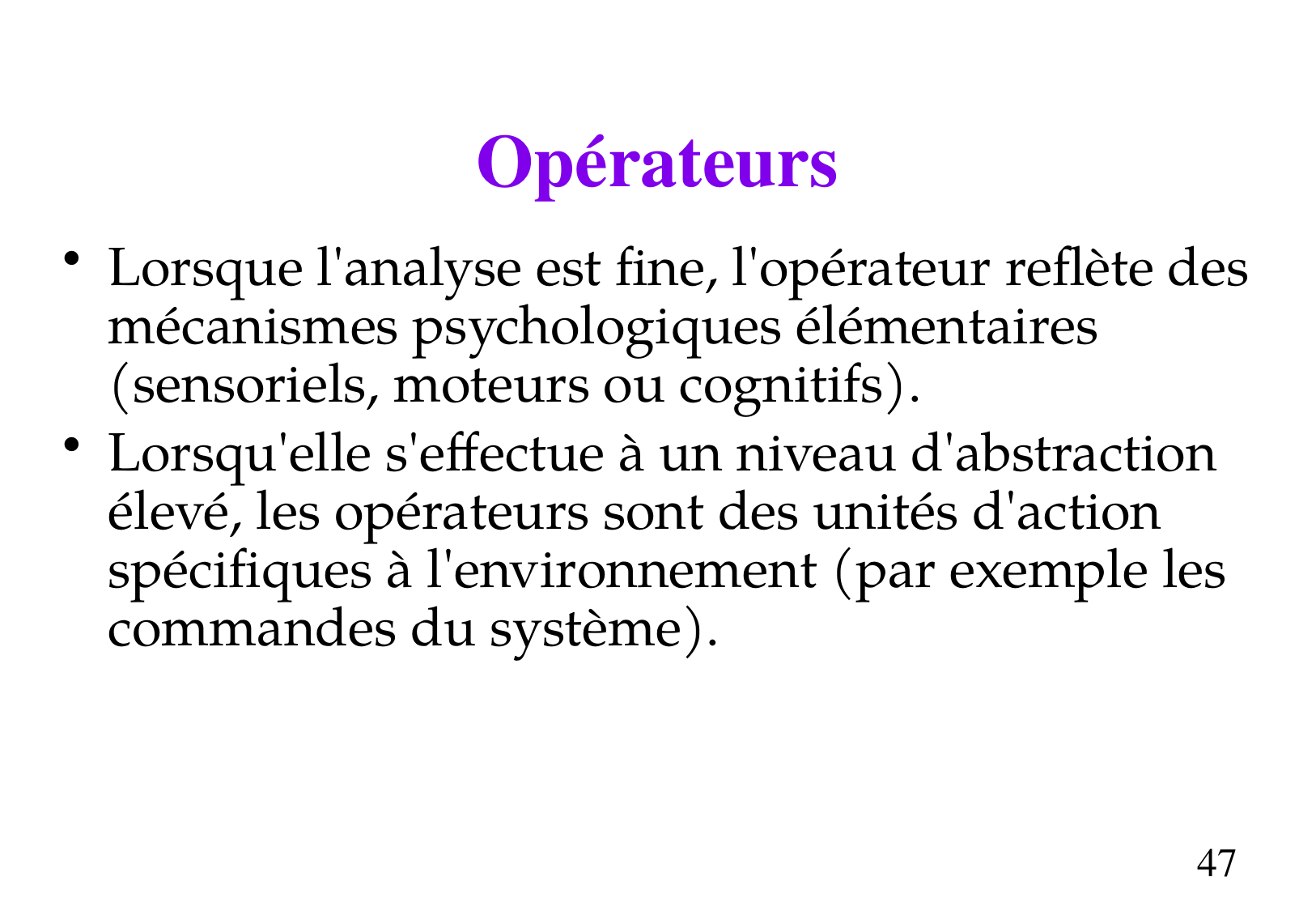

# Opérateurs
Lorsque l'analyse est fine, l'opérateur reflète des mécanismes psychologiques élémentaires (sensoriels, moteurs ou cognitifs).
Lorsqu'elle s'effectue à un niveau d'abstraction élevé, les opérateurs sont des unités d'action spécifiques à l'environnement (par exemple les commandes du système).
47